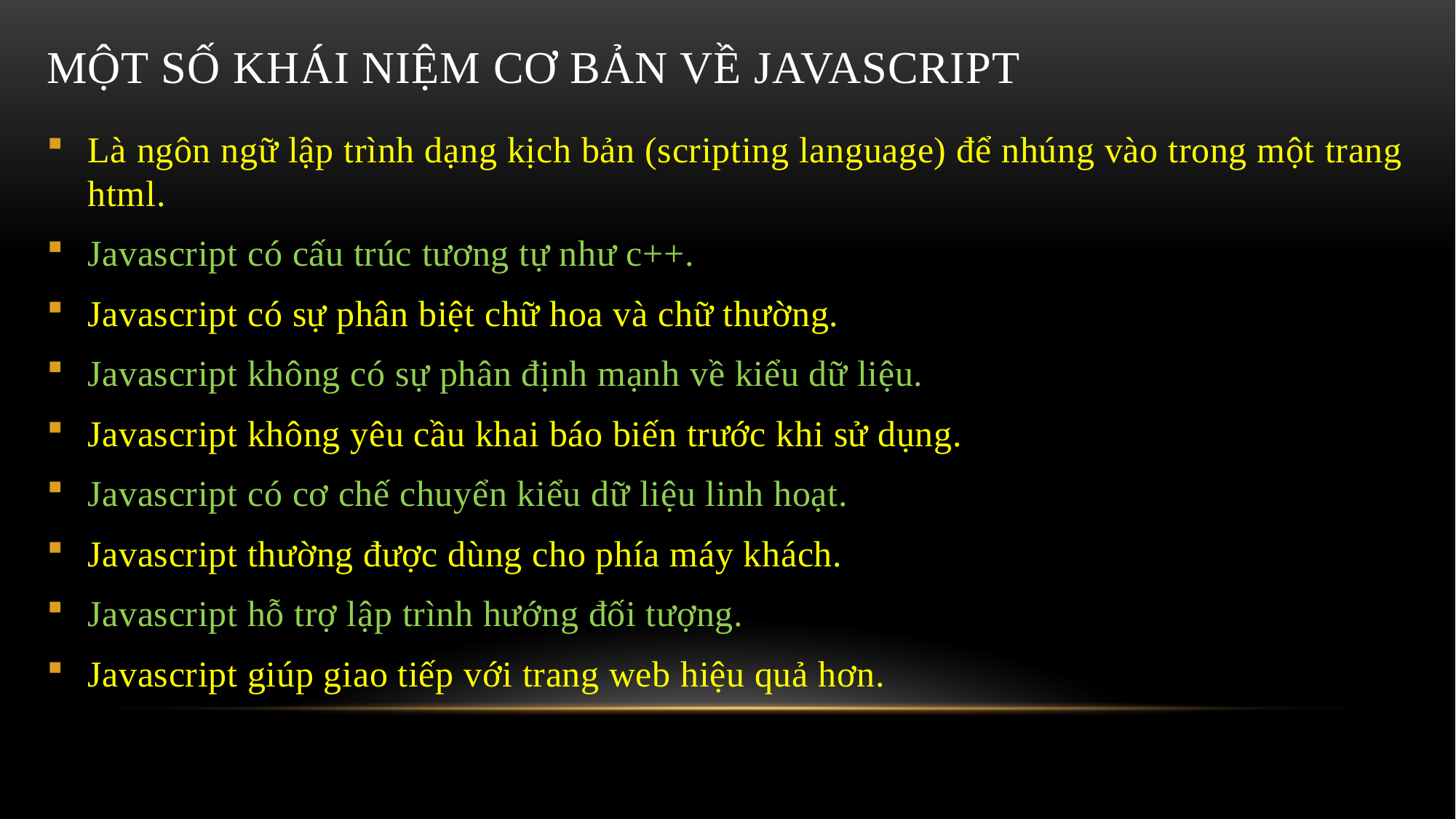

# Một số khái niệm cơ bản về javascript
Là ngôn ngữ lập trình dạng kịch bản (scripting language) để nhúng vào trong một trang html.
Javascript có cấu trúc tương tự như c++.
Javascript có sự phân biệt chữ hoa và chữ thường.
Javascript không có sự phân định mạnh về kiểu dữ liệu.
Javascript không yêu cầu khai báo biến trước khi sử dụng.
Javascript có cơ chế chuyển kiểu dữ liệu linh hoạt.
Javascript thường được dùng cho phía máy khách.
Javascript hỗ trợ lập trình hướng đối tượng.
Javascript giúp giao tiếp với trang web hiệu quả hơn.